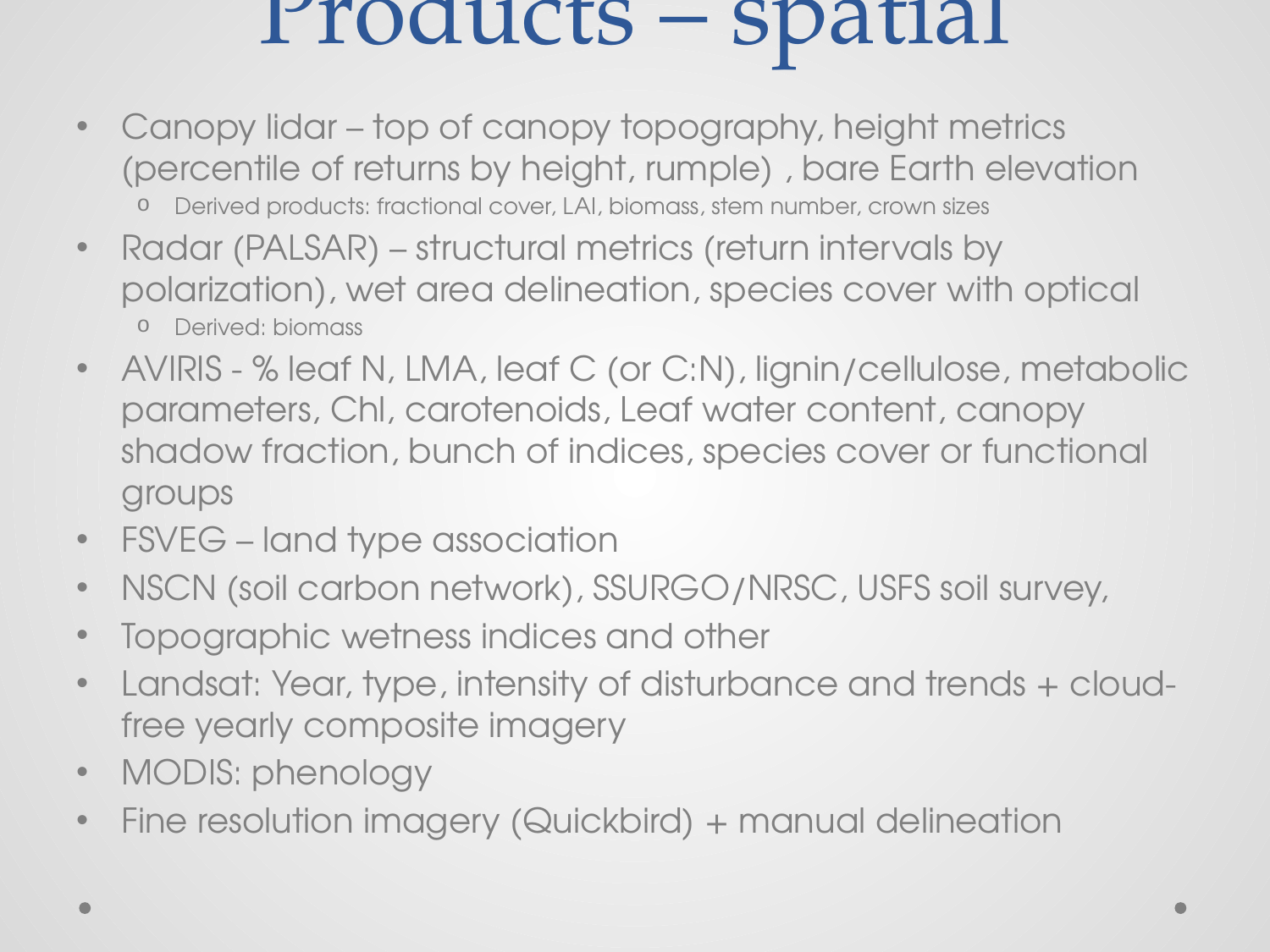

# Products – spatial
Canopy lidar – top of canopy topography, height metrics (percentile of returns by height, rumple) , bare Earth elevation
Derived products: fractional cover, LAI, biomass, stem number, crown sizes
Radar (PALSAR) – structural metrics (return intervals by polarization), wet area delineation, species cover with optical
Derived: biomass
AVIRIS - % leaf N, LMA, leaf C (or C:N), lignin/cellulose, metabolic parameters, Chl, carotenoids, Leaf water content, canopy shadow fraction, bunch of indices, species cover or functional groups
FSVEG – land type association
NSCN (soil carbon network), SSURGO/NRSC, USFS soil survey,
Topographic wetness indices and other
Landsat: Year, type, intensity of disturbance and trends + cloud-free yearly composite imagery
MODIS: phenology
Fine resolution imagery (Quickbird) + manual delineation